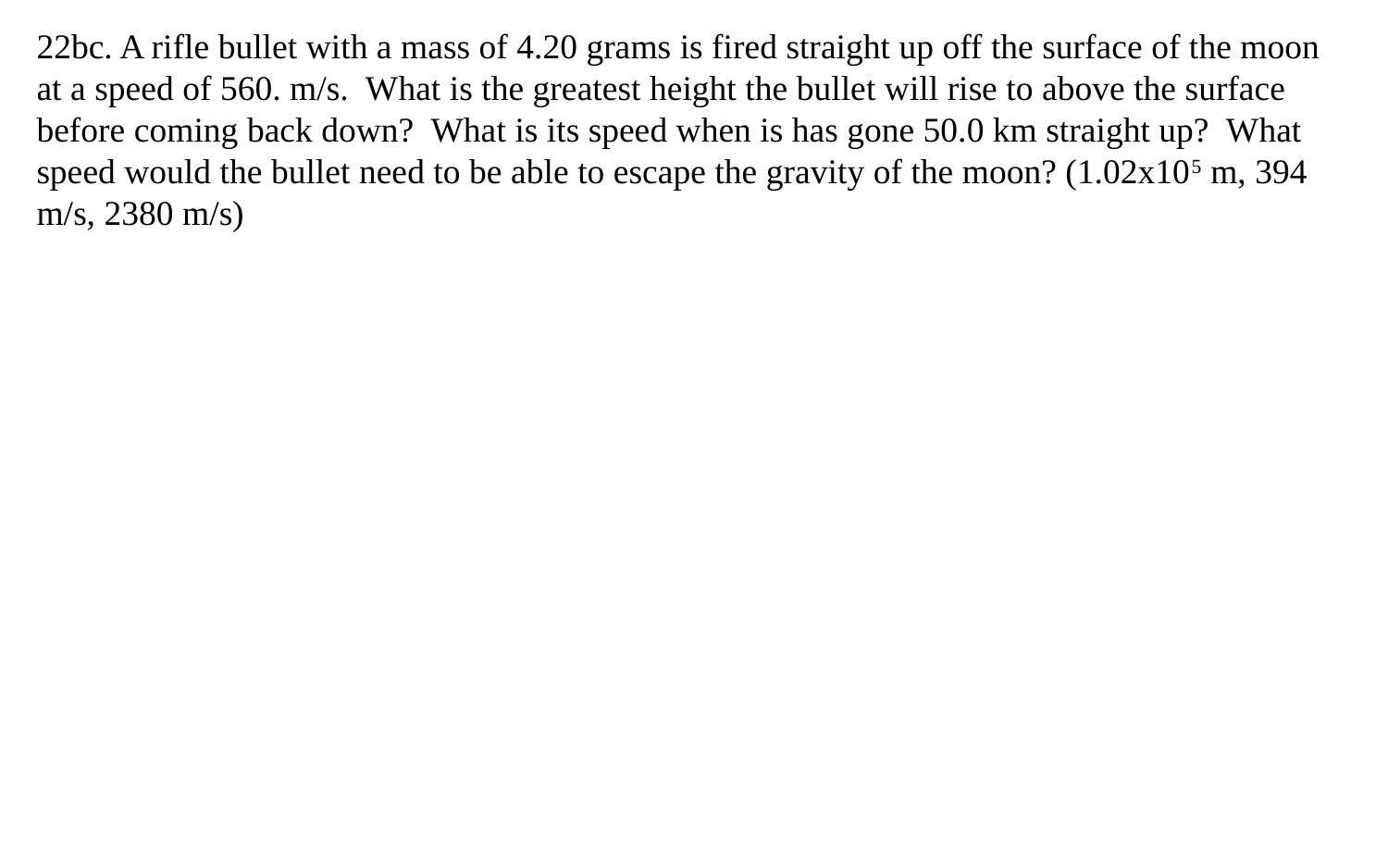

22bc. A rifle bullet with a mass of 4.20 grams is fired straight up off the surface of the moon at a speed of 560. m/s.  What is the greatest height the bullet will rise to above the surface before coming back down?  What is its speed when is has gone 50.0 km straight up?  What speed would the bullet need to be able to escape the gravity of the moon? (1.02x105 m, 394 m/s, 2380 m/s)